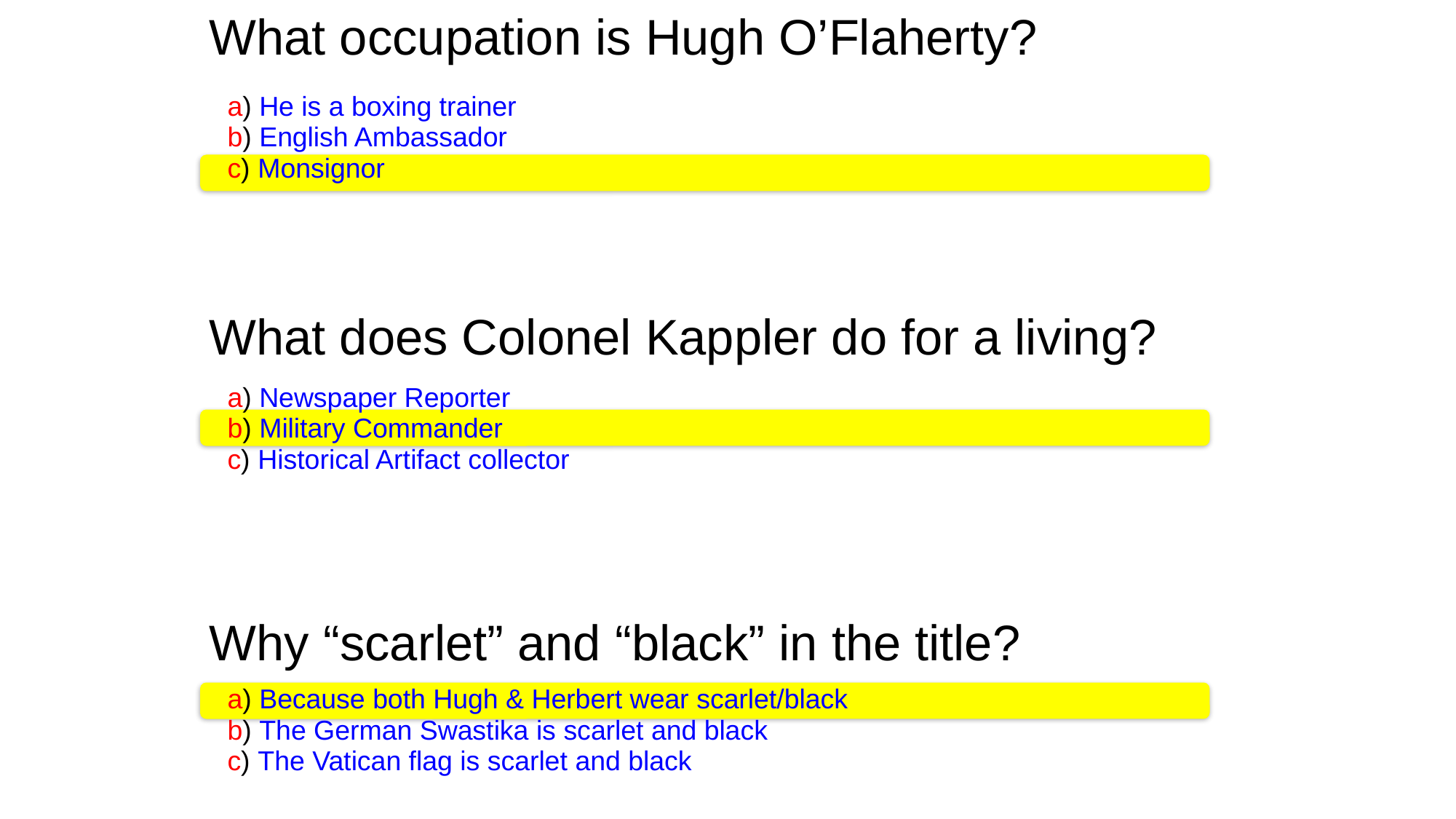

What occupation is Hugh O’Flaherty?
a) He is a boxing trainer
b) English Ambassador
c) Monsignor

What does Colonel Kappler do for a living?
a) Newspaper Reporter
b) Military Commander
c) Historical Artifact collector

Why “scarlet” and “black” in the title?

a) Because both Hugh & Herbert wear scarlet/black
b) The German Swastika is scarlet and black
c) The Vatican flag is scarlet and black